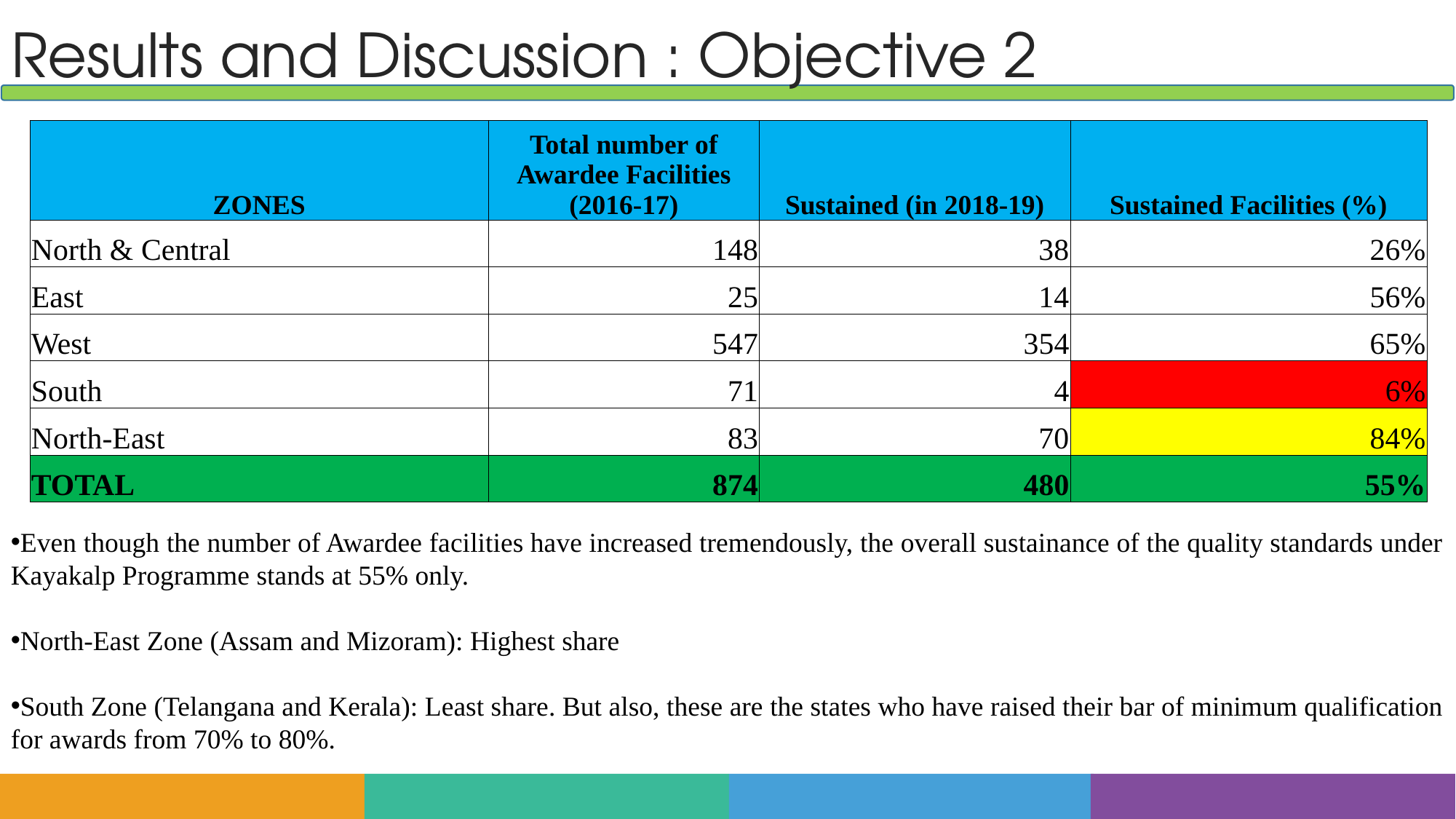

Results and Discussion : Objective 2

| ZONES | Total number of Awardee Facilities (2016-17) | Sustained (in 2018-19) | Sustained Facilities (%) |
| --- | --- | --- | --- |
| North & Central | 148 | 38 | 26% |
| East | 25 | 14 | 56% |
| West | 547 | 354 | 65% |
| South | 71 | 4 | 6% |
| North-East | 83 | 70 | 84% |
| TOTAL | 874 | 480 | 55% |
Even though the number of Awardee facilities have increased tremendously, the overall sustainance of the quality standards under Kayakalp Programme stands at 55% only.

North-East Zone (Assam and Mizoram): Highest share

South Zone (Telangana and Kerala): Least share. But also, these are the states who have raised their bar of minimum qualification for awards from 70% to 80%.